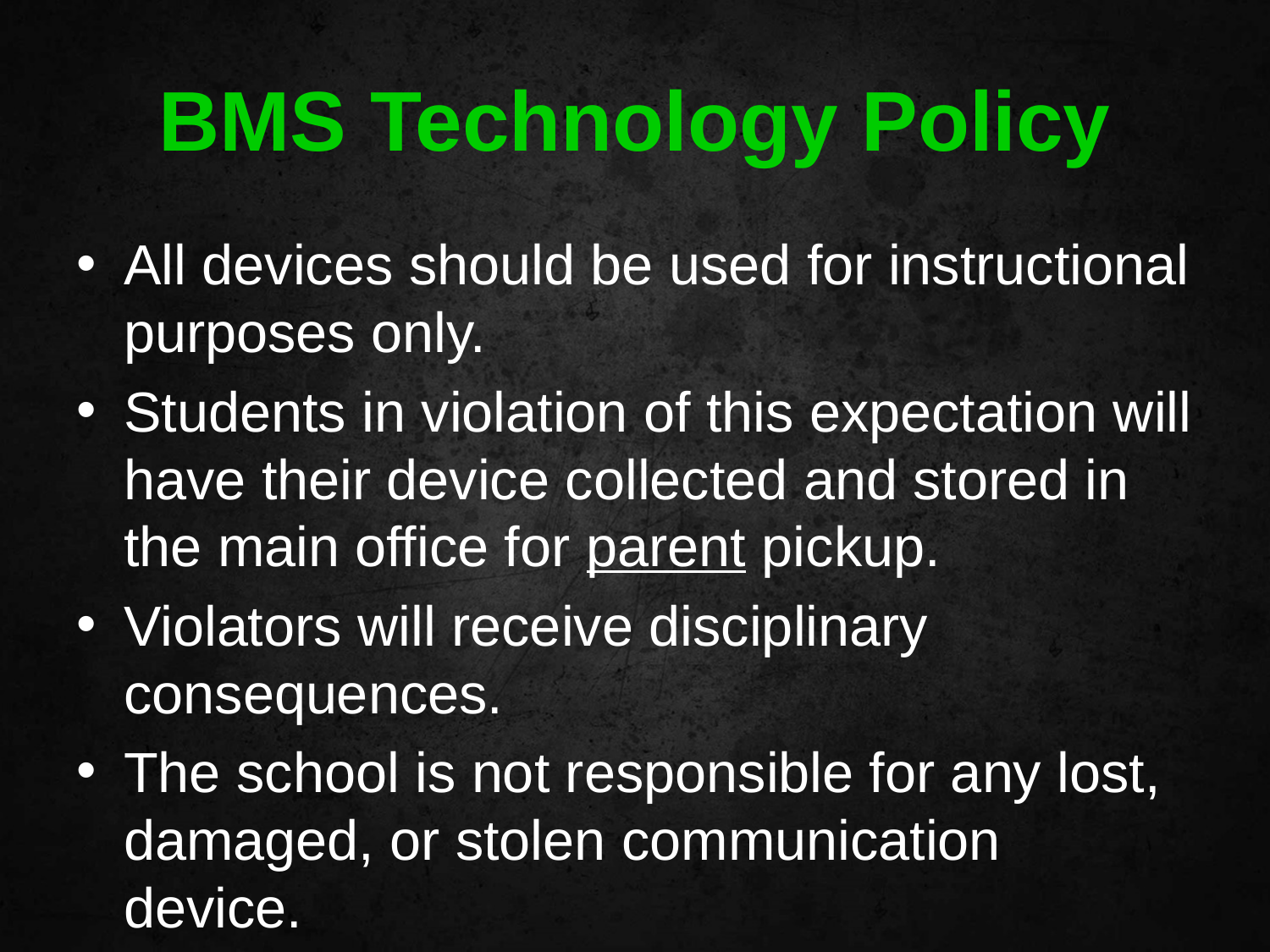

# BMS Technology Policy
All devices should be used for instructional purposes only.
Students in violation of this expectation will have their device collected and stored in the main office for parent pickup.
Violators will receive disciplinary consequences.
The school is not responsible for any lost, damaged, or stolen communication device.